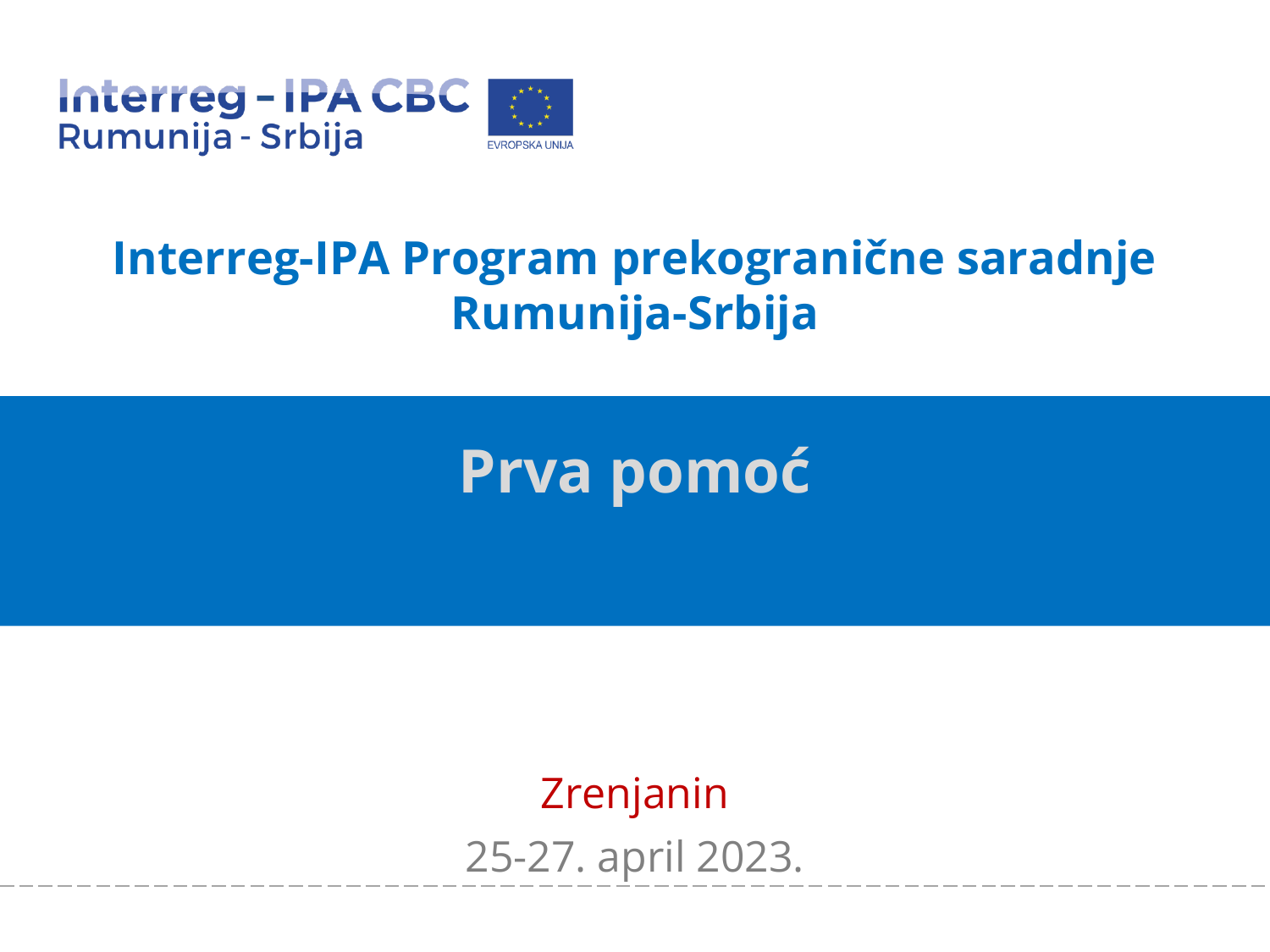

# Interreg-IPA Program prekogranične saradnje Rumuniјa-Srbiјa
Prva pomoć

Zrenjanin
25-27. april 2023.